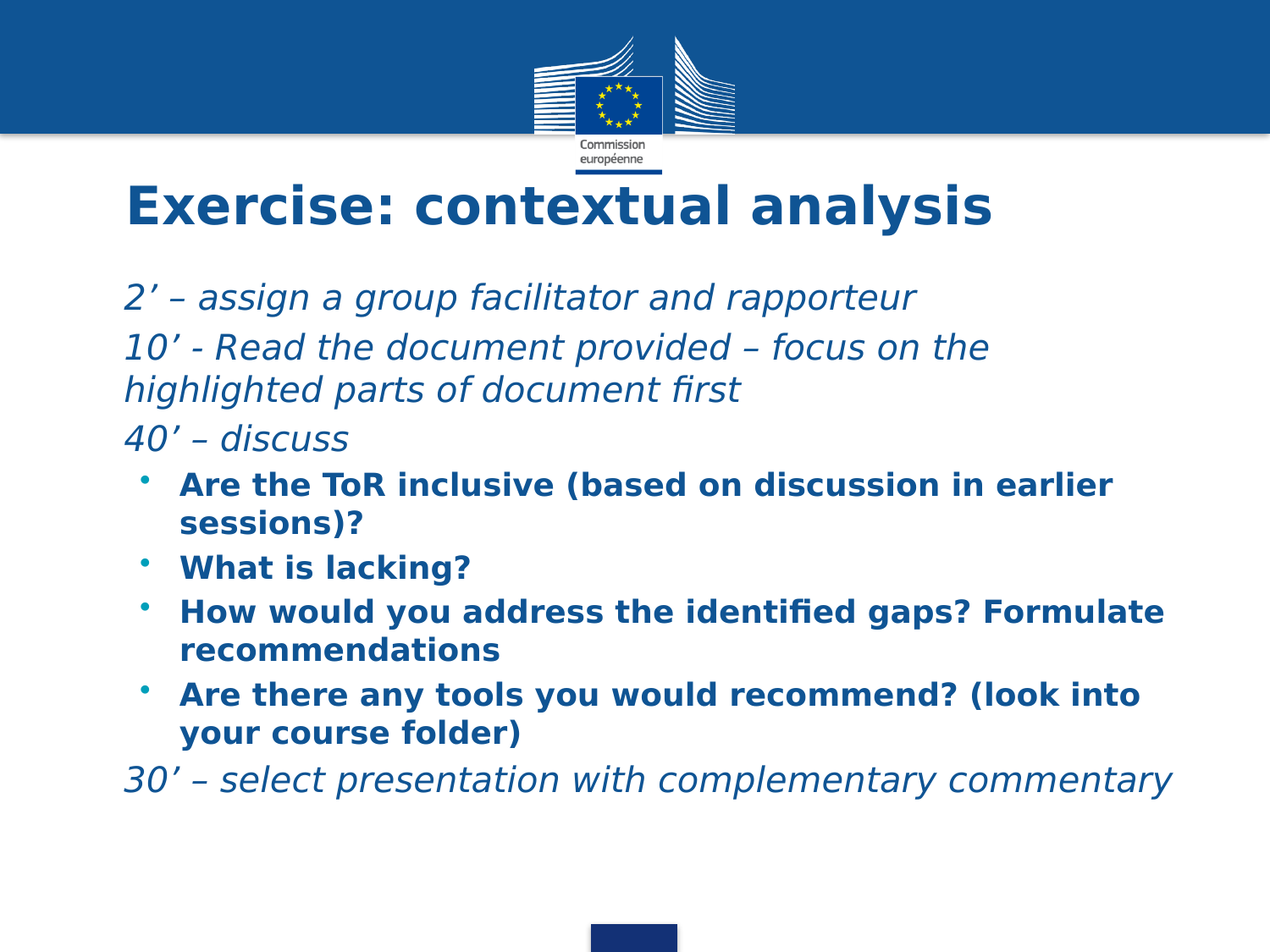

# Exercise: contextual analysis
2’ – assign a group facilitator and rapporteur
10’ - Read the document provided – focus on the highlighted parts of document first
40’ – discuss
Are the ToR inclusive (based on discussion in earlier sessions)?
What is lacking?
How would you address the identified gaps? Formulate recommendations
Are there any tools you would recommend? (look into your course folder)
30’ – select presentation with complementary commentary